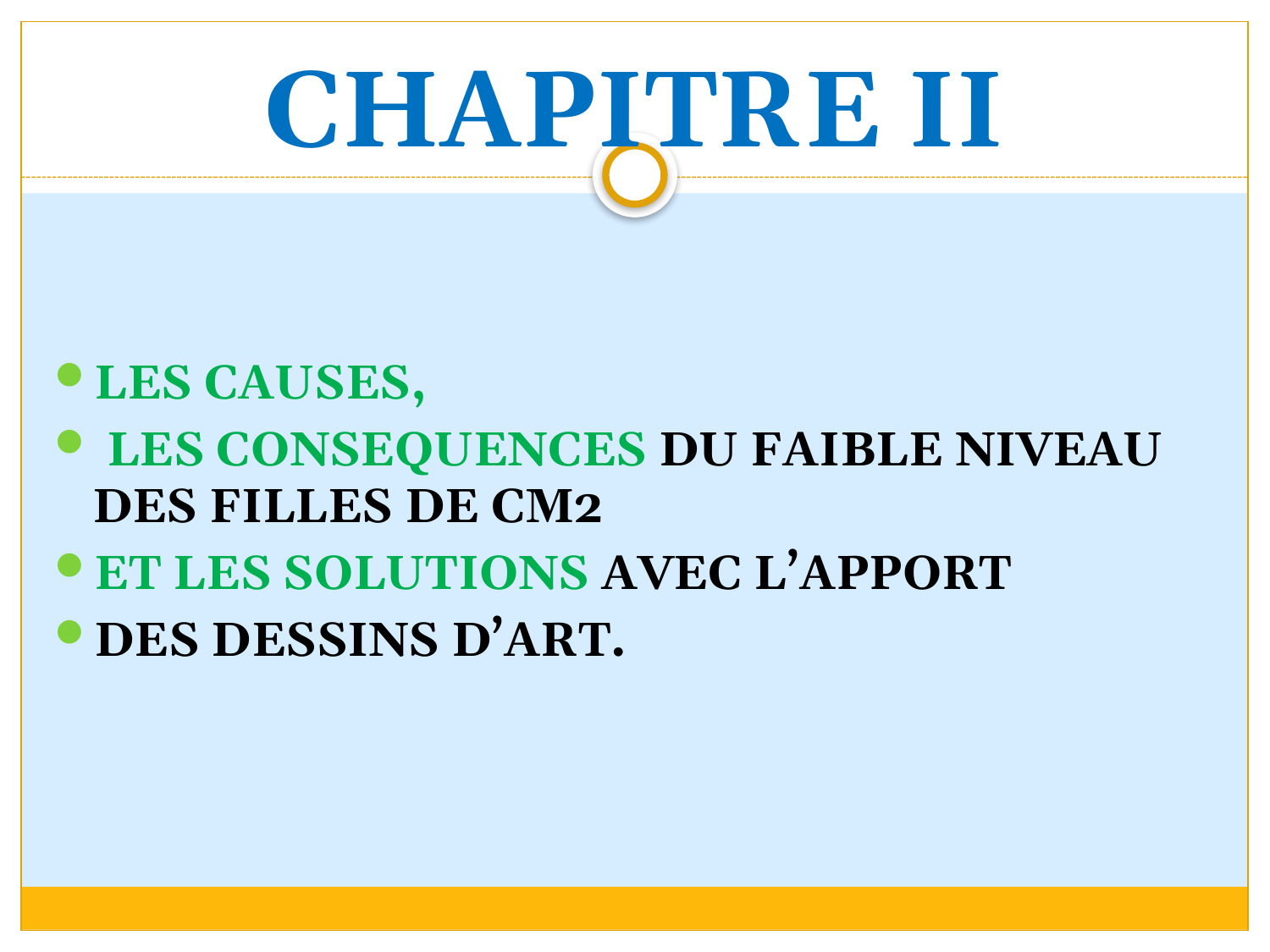

# CHAPITRE II

LES CAUSES,
 LES CONSEQUENCES DU FAIBLE NIVEAU DES FILLES DE CM2
ET LES SOLUTIONS AVEC L’APPORT
DES DESSINS D’ART.